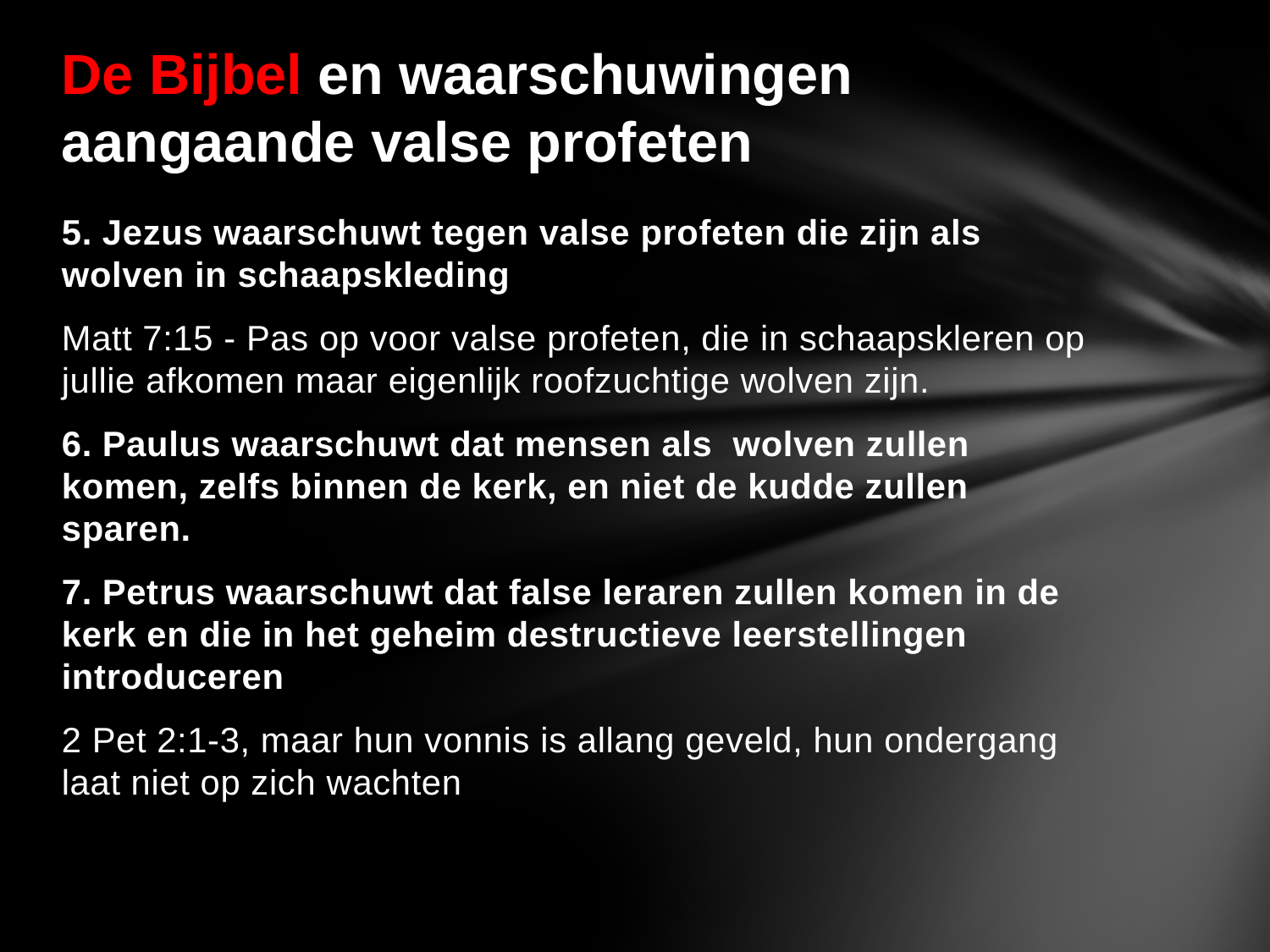

# De Bijbel en waarschuwingen aangaande valse profeten
5. Jezus waarschuwt tegen valse profeten die zijn als wolven in schaapskleding
Matt 7:15 - Pas op voor valse profeten, die in schaapskleren op jullie afkomen maar eigenlijk roofzuchtige wolven zijn.
6. Paulus waarschuwt dat mensen als  wolven zullen komen, zelfs binnen de kerk, en niet de kudde zullen sparen.
7. Petrus waarschuwt dat false leraren zullen komen in de kerk en die in het geheim destructieve leerstellingen introduceren
2 Pet 2:1-3, maar hun vonnis is allang geveld, hun ondergang laat niet op zich wachten